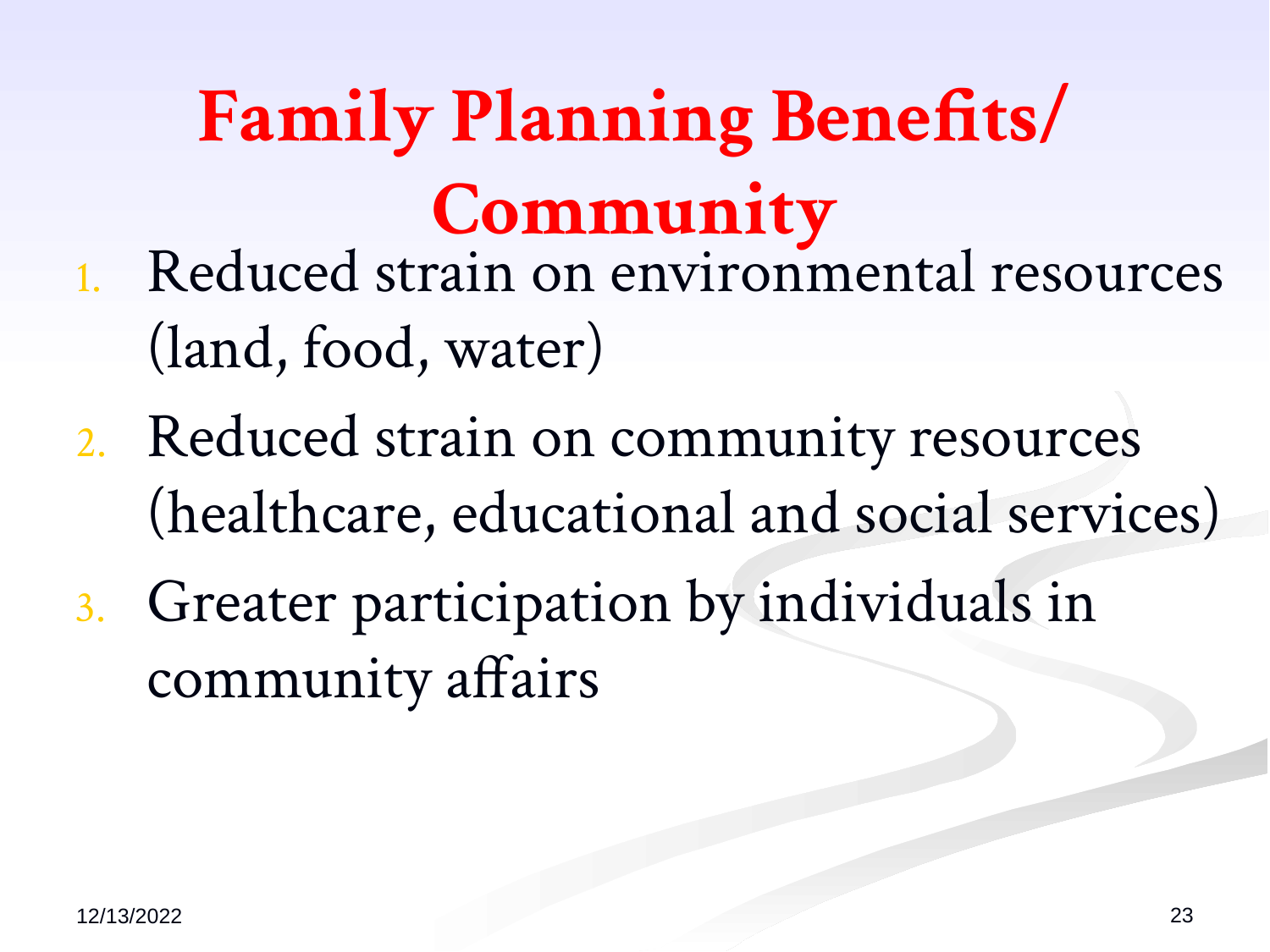

# Family Planning Benefits/ Community
Reduced strain on environmental resources (land, food, water)
Reduced strain on community resources (healthcare, educational and social services)
Greater participation by individuals in community affairs
23
12/13/2022